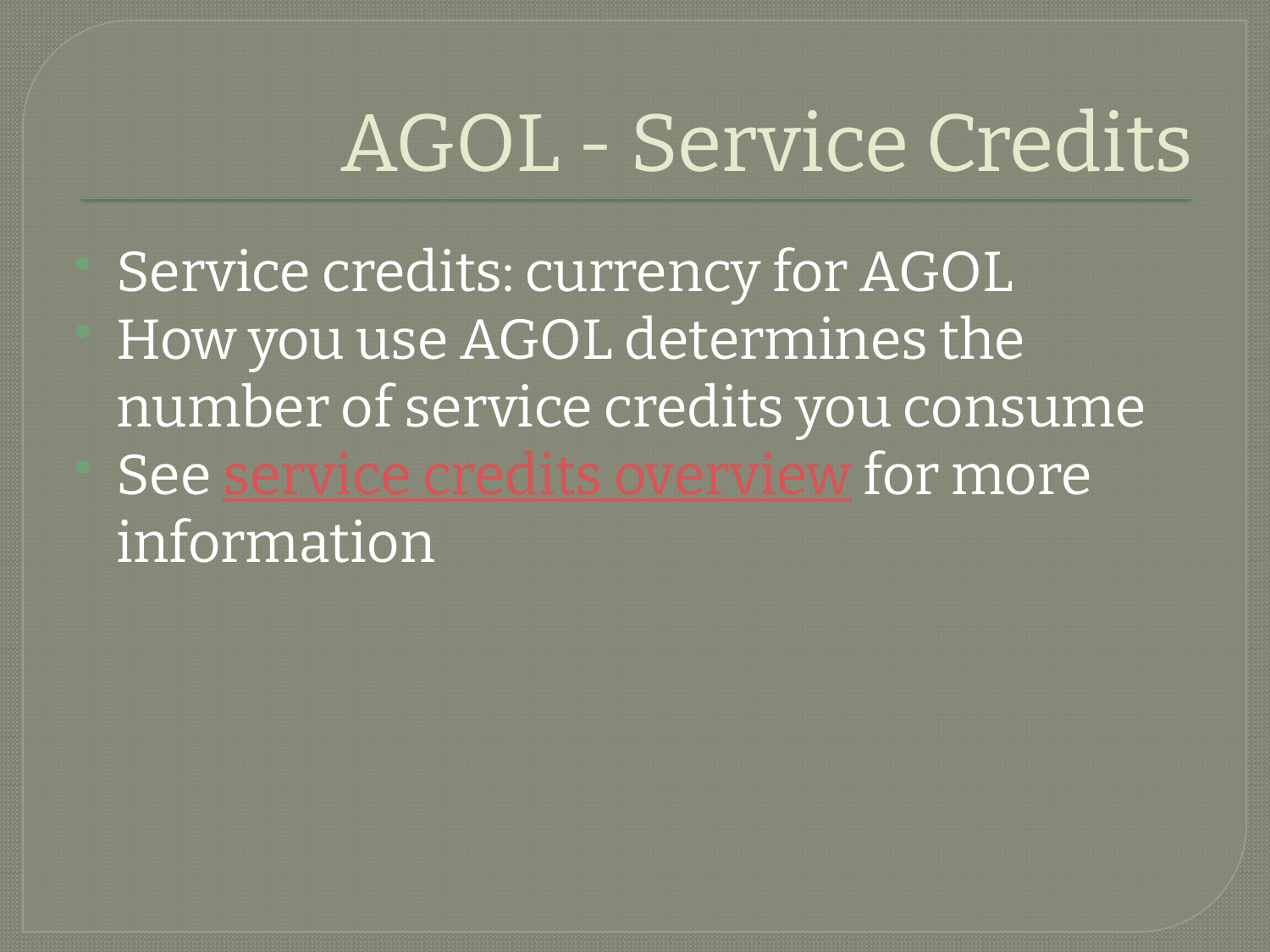

# AGOL - Service Credits
Service credits: currency for AGOL
How you use AGOL determines the number of service credits you consume
See service credits overview for more information